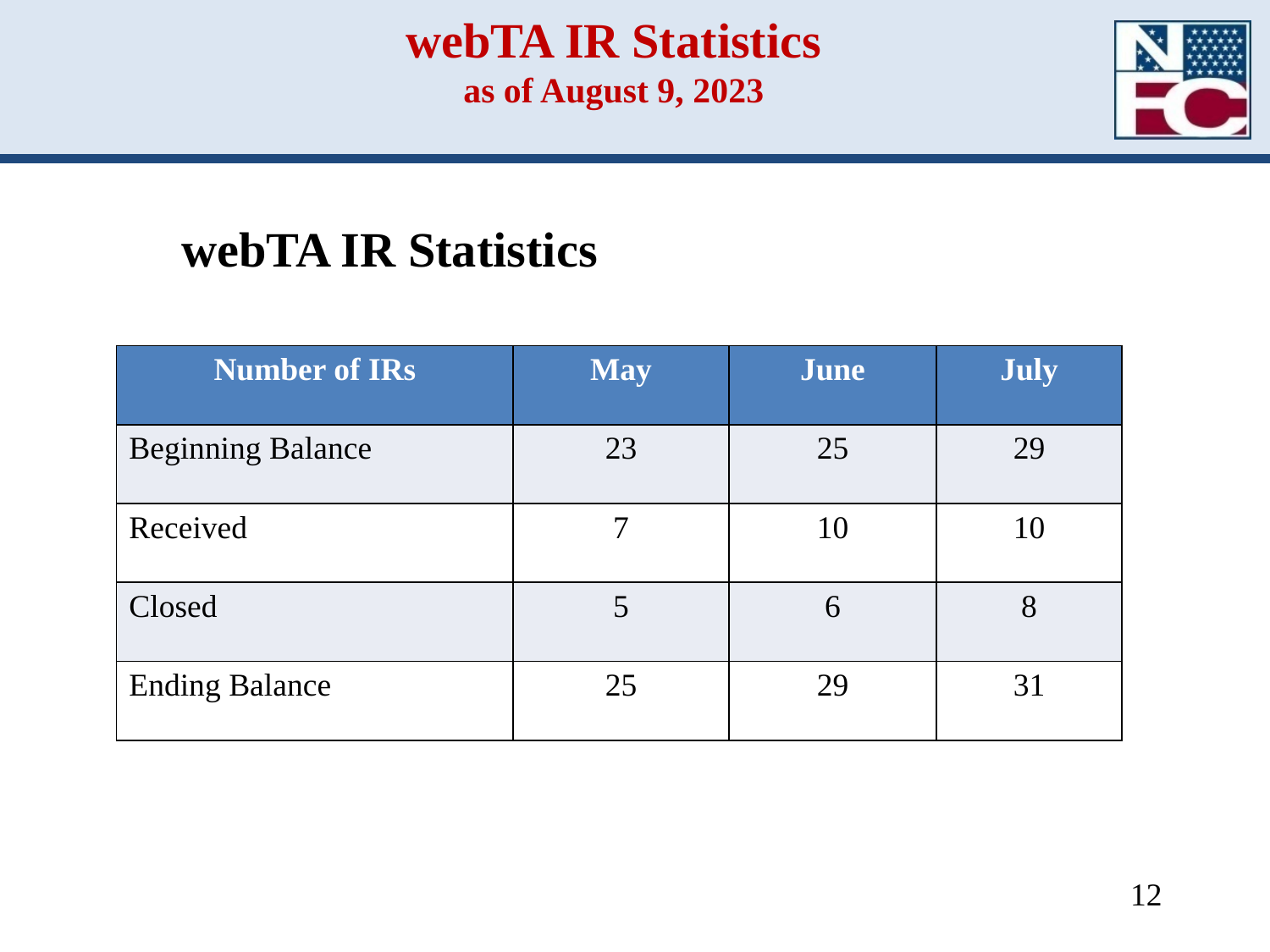

# webTA IR Statistics as of August 9, 2023
webTA IR Statistics
| Number of IRs | May | June | July |
| --- | --- | --- | --- |
| Beginning Balance | 23 | 25 | 29 |
| Received | 7 | 10 | 10 |
| Closed | 5 | 6 | 8 |
| Ending Balance | 25 | 29 | 31 |
12